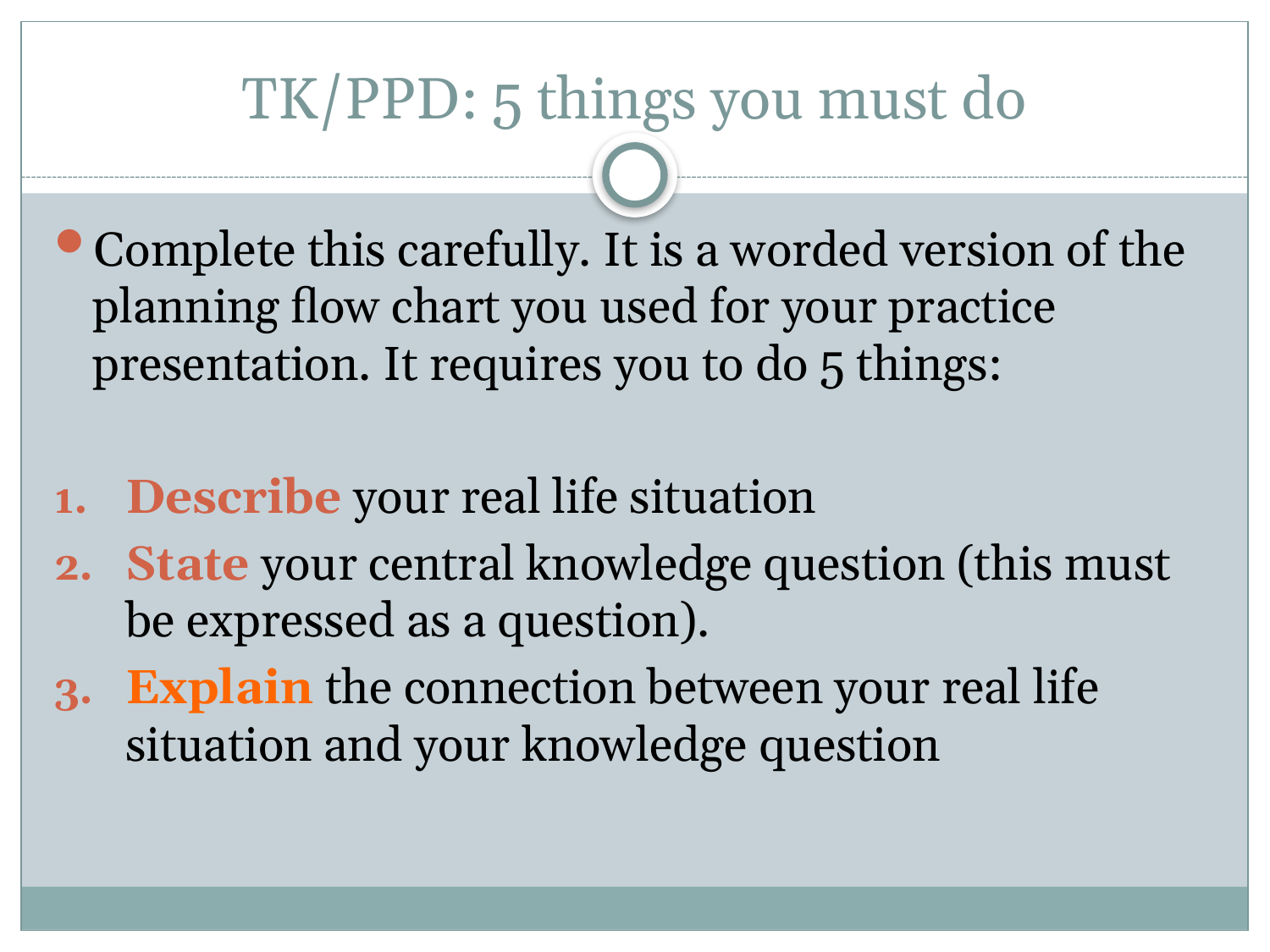

# TK/PPD: 5 things you must do
Complete this carefully. It is a worded version of the planning flow chart you used for your practice presentation. It requires you to do 5 things:

Describe your real life situation
State your central knowledge question (this must be expressed as a question).
Explain the connection between your real life situation and your knowledge question